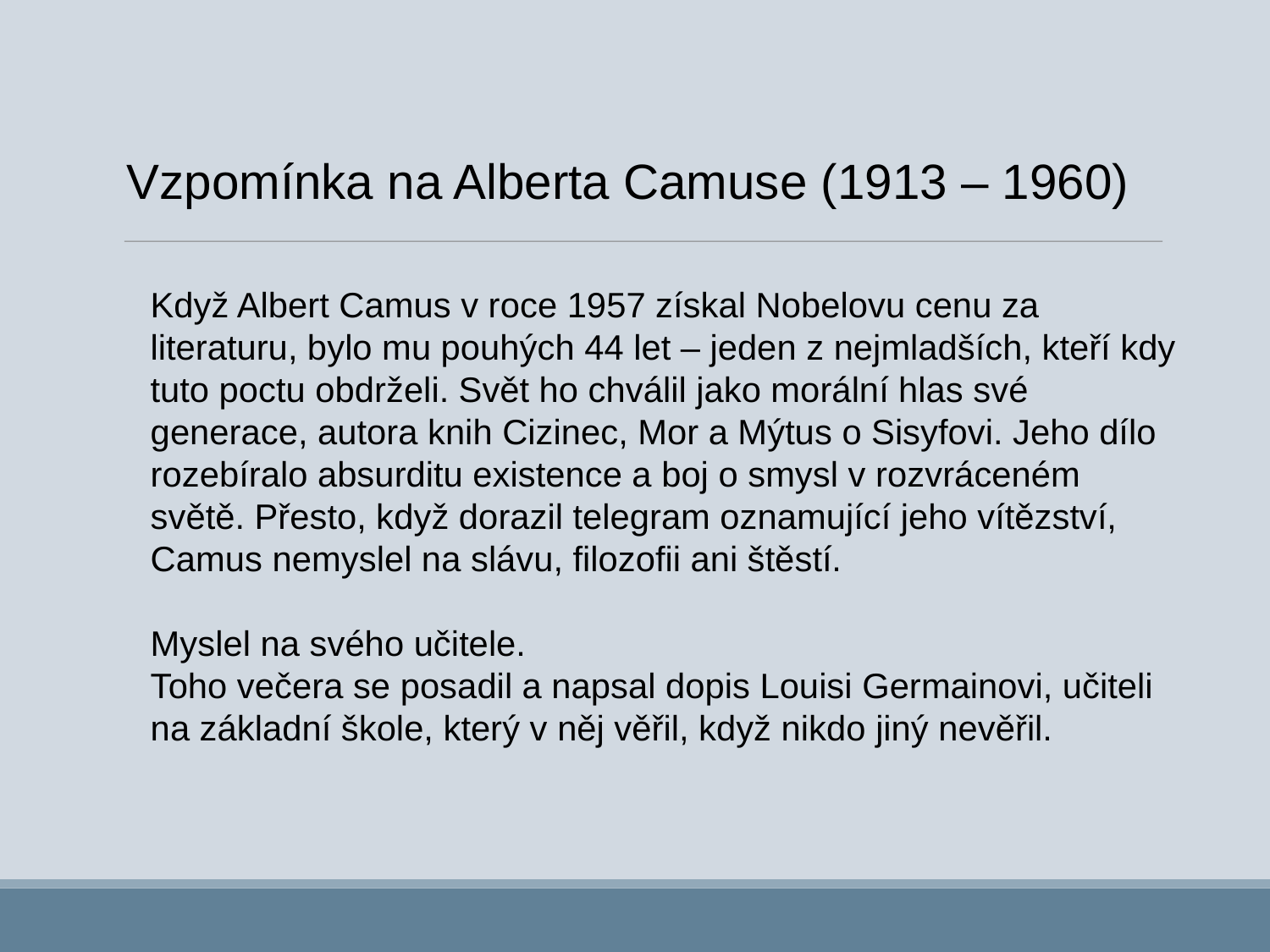

# Vzpomínka na Alberta Camuse (1913 – 1960)
Když Albert Camus v roce 1957 získal Nobelovu cenu za literaturu, bylo mu pouhých 44 let – jeden z nejmladších, kteří kdy tuto poctu obdrželi. Svět ho chválil jako morální hlas své generace, autora knih Cizinec, Mor a Mýtus o Sisyfovi. Jeho dílo rozebíralo absurditu existence a boj o smysl v rozvráceném světě. Přesto, když dorazil telegram oznamující jeho vítězství, Camus nemyslel na slávu, filozofii ani štěstí.

Myslel na svého učitele.
Toho večera se posadil a napsal dopis Louisi Germainovi, učiteli na základní škole, který v něj věřil, když nikdo jiný nevěřil.